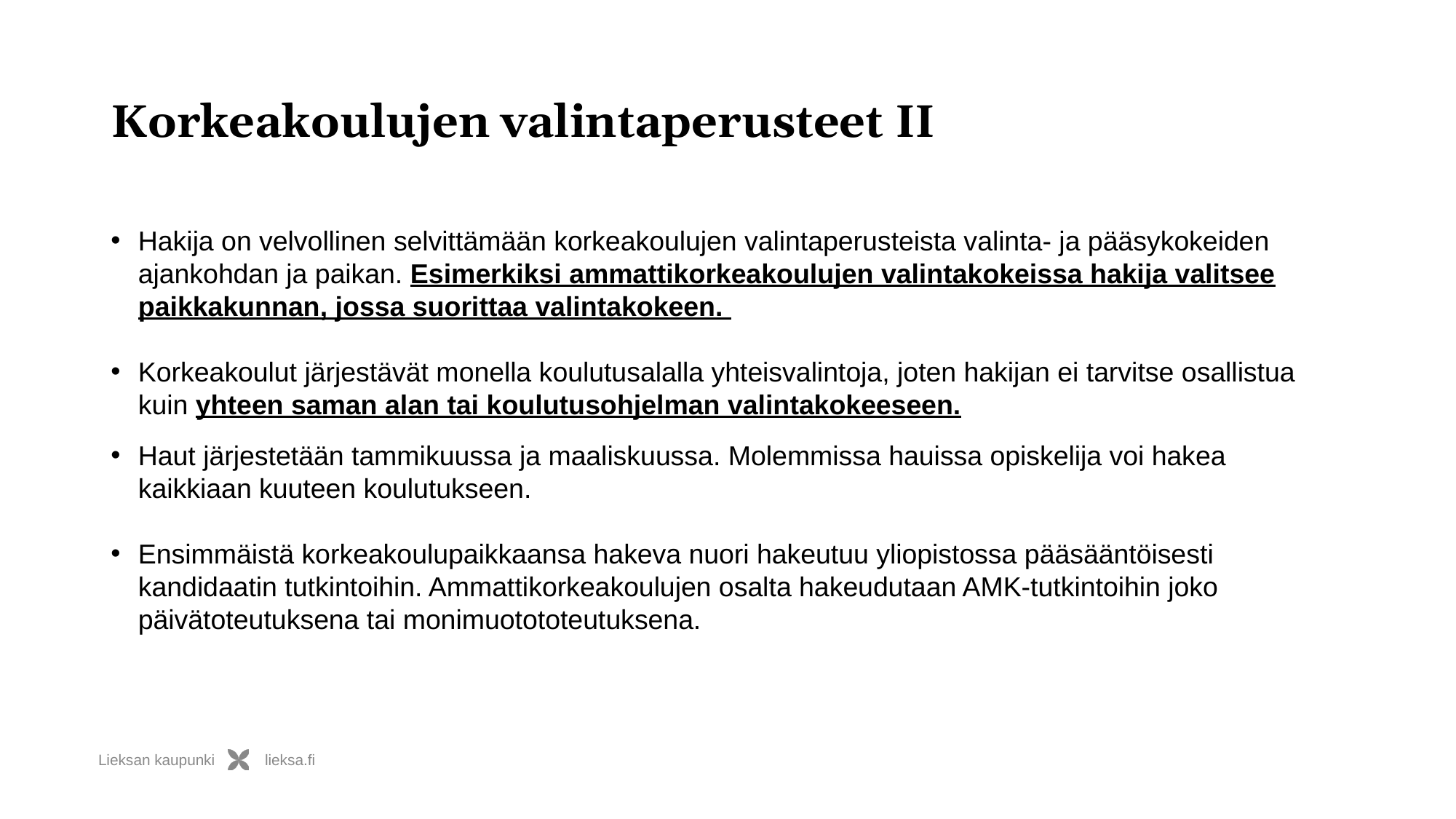

# Korkeakoulujen valintaperusteet II
Hakija on velvollinen selvittämään korkeakoulujen valintaperusteista valinta- ja pääsykokeiden ajankohdan ja paikan. Esimerkiksi ammattikorkeakoulujen valintakokeissa hakija valitsee paikkakunnan, jossa suorittaa valintakokeen.

Korkeakoulut järjestävät monella koulutusalalla yhteisvalintoja, joten hakijan ei tarvitse osallistua kuin yhteen saman alan tai koulutusohjelman valintakokeeseen.
Haut järjestetään tammikuussa ja maaliskuussa. Molemmissa hauissa opiskelija voi hakea kaikkiaan kuuteen koulutukseen.

Ensimmäistä korkeakoulupaikkaansa hakeva nuori hakeutuu yliopistossa pääsääntöisesti kandidaatin tutkintoihin. Ammattikorkeakoulujen osalta hakeudutaan AMK-tutkintoihin joko päivätoteutuksena tai monimuotototeutuksena.